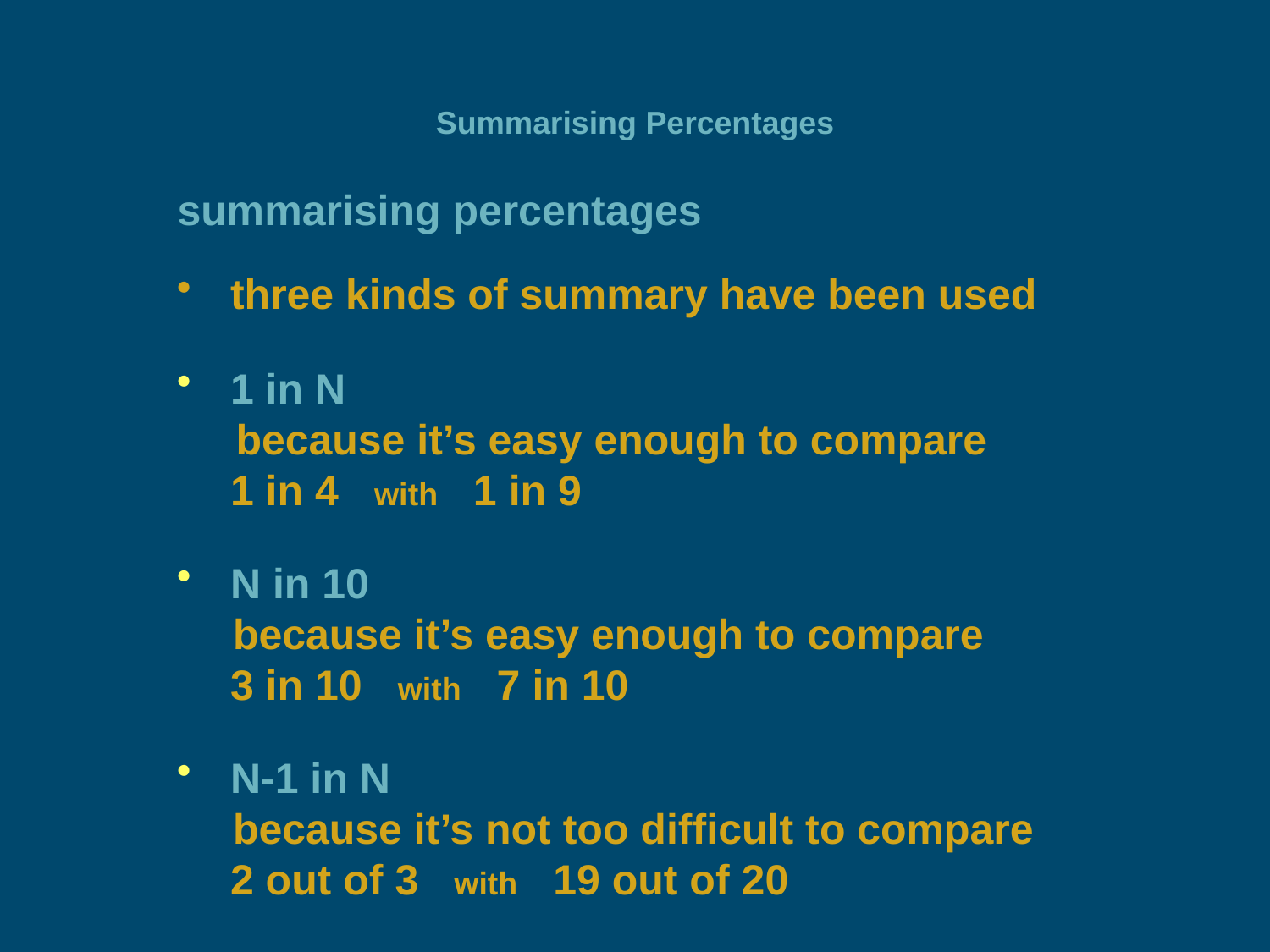

# Summarising Percentages
summarising percentages
three kinds of summary have been used
1 in N
     because it’s easy enough to compare
1 in 4   with   1 in 9
N in 10
     because it’s easy enough to compare
3 in 10   with   7 in 10
N-1 in N
     because it’s not too difficult to compare
2 out of 3   with   19 out of 20